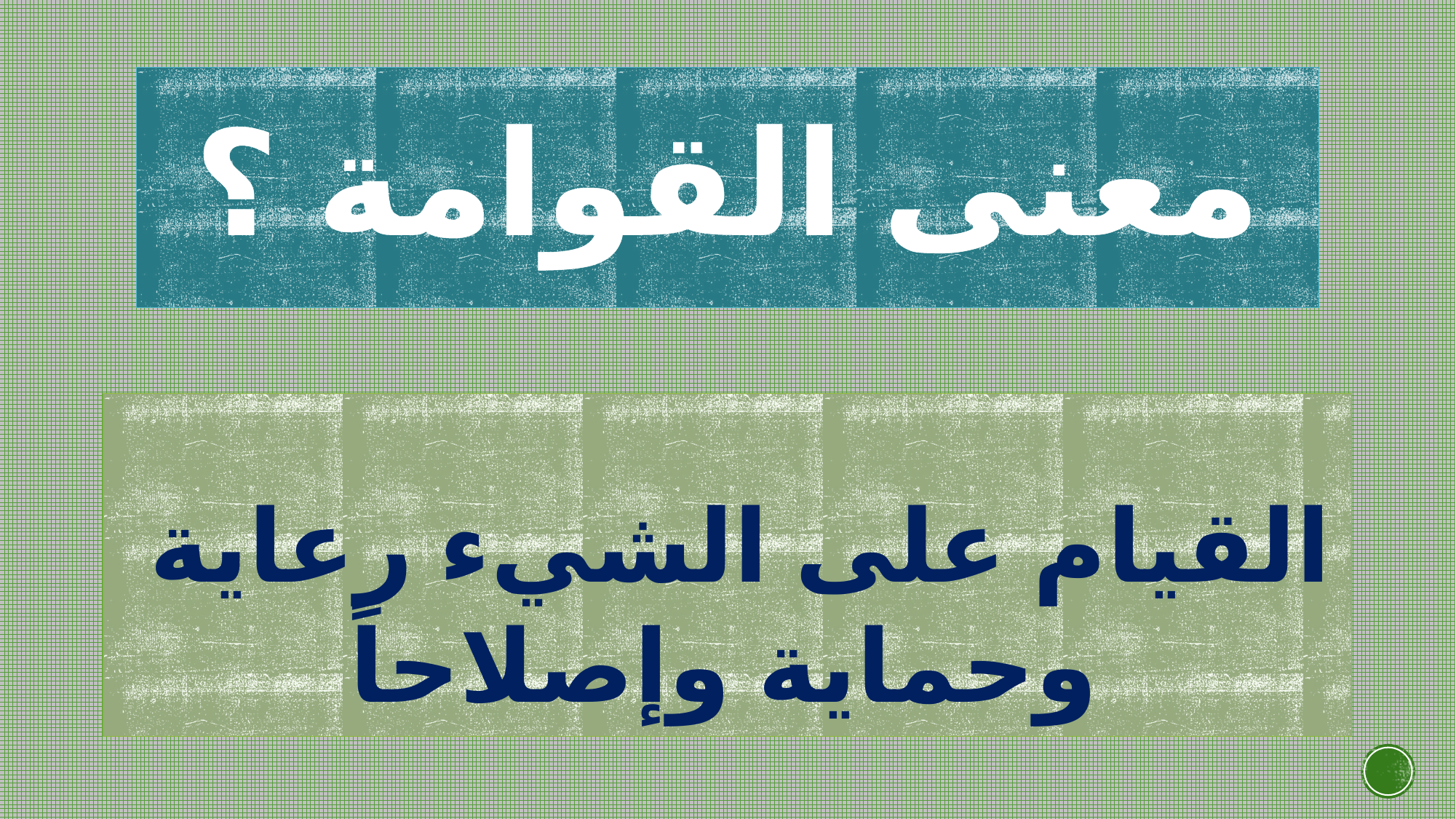

# معنى القوامة ؟

القيام على الشيء رعاية
وحماية وإصلاحاً